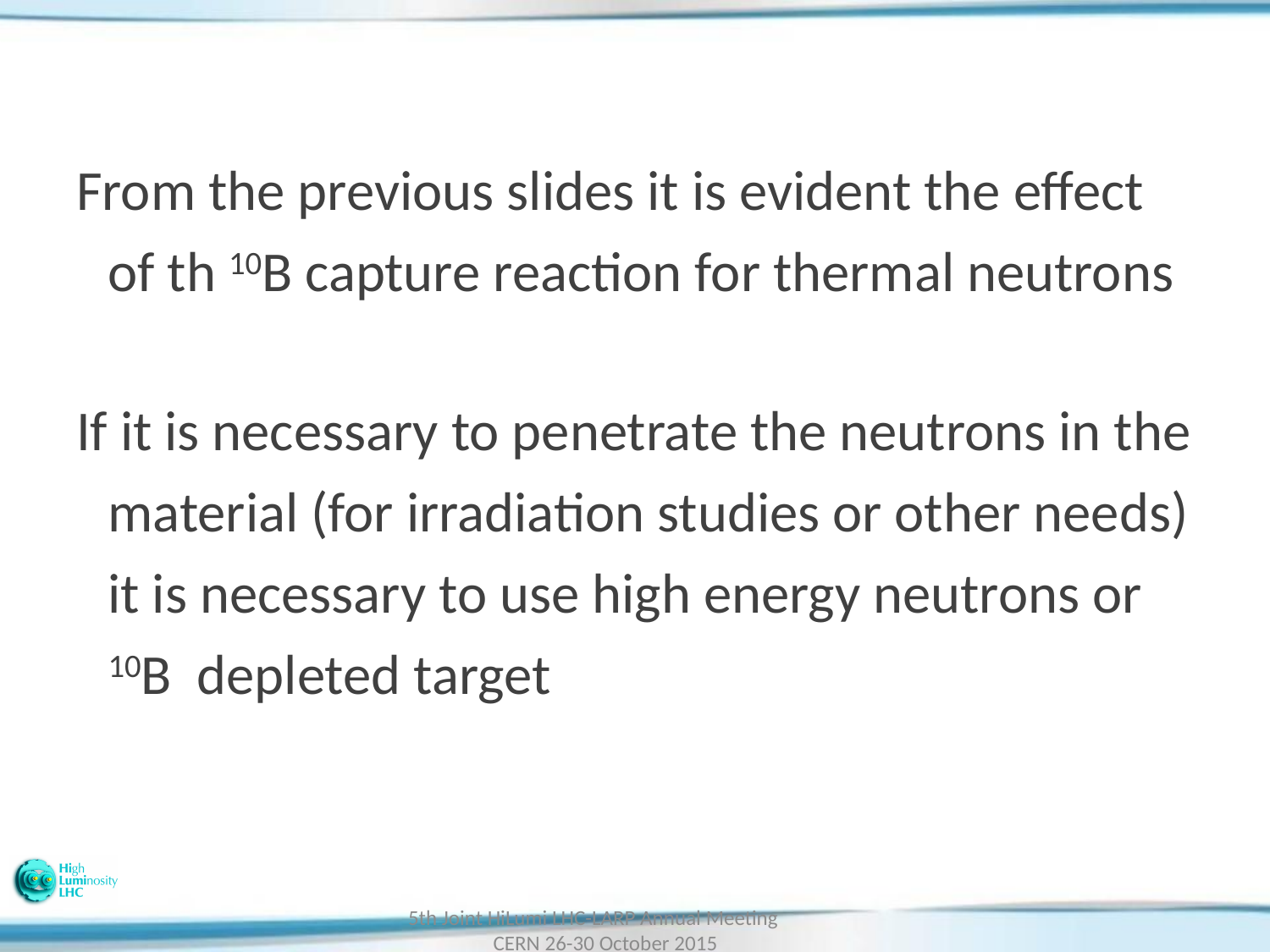

From the previous slides it is evident the effect of th 10B capture reaction for thermal neutrons
If it is necessary to penetrate the neutrons in the material (for irradiation studies or other needs) it is necessary to use high energy neutrons or 10B  depleted target
5th Joint HiLumi LHC-LARP Annual Meeting      CERN 26-30 October 2015